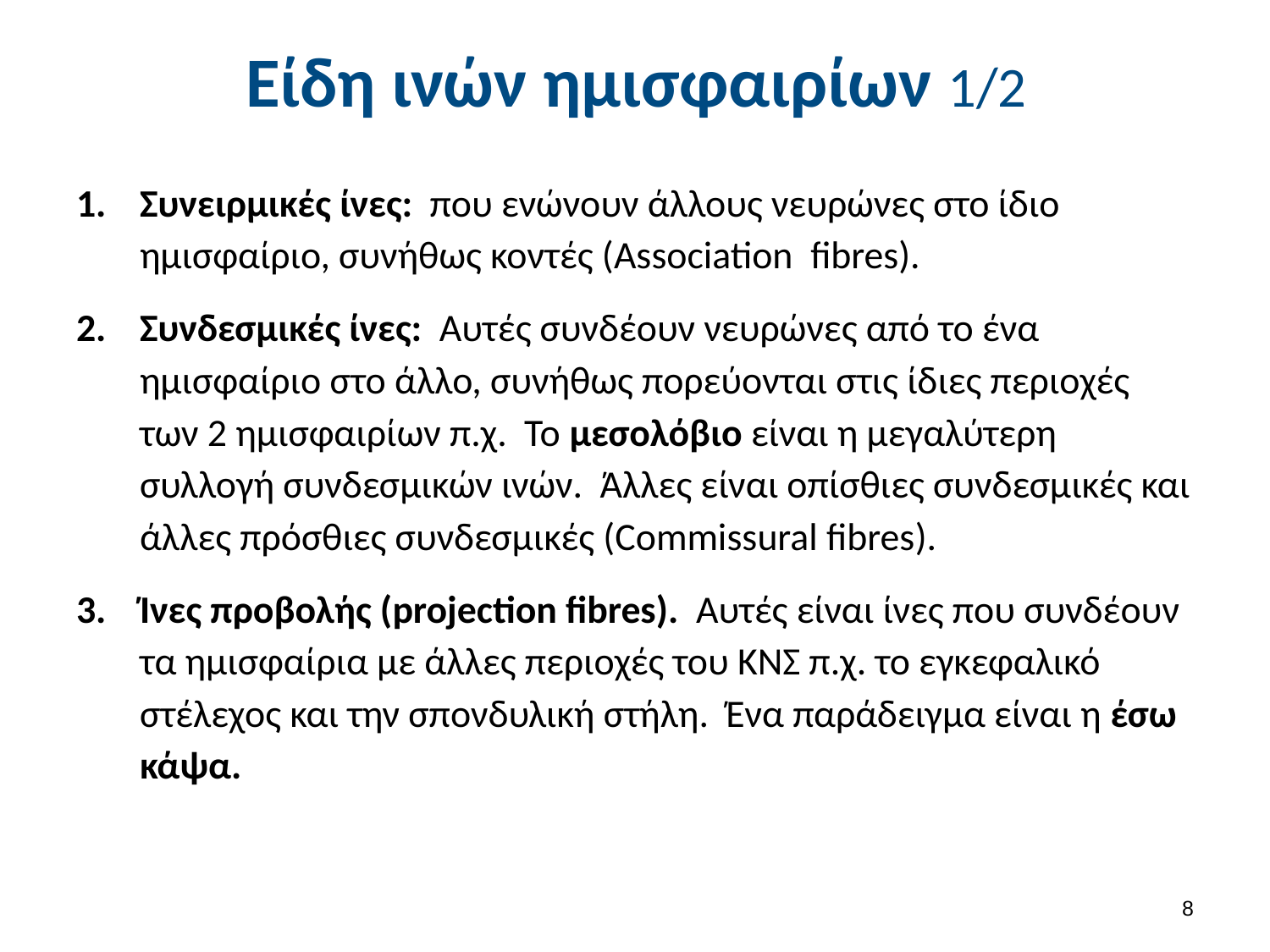

# Είδη ινών ημισφαιρίων 1/2
Συνειρμικές ίνες:  που ενώνουν άλλους νευρώνες στο ίδιο ημισφαίριο, συνήθως κοντές (Association  fibres).
Συνδεσμικές ίνες:  Αυτές συνδέουν νευρώνες από το ένα ημισφαίριο στο άλλο, συνήθως πορεύονται στις ίδιες περιοχές των 2 ημισφαιρίων π.χ.  Το μεσολόβιο είναι η μεγαλύτερη συλλογή συνδεσμικών ινών.  Άλλες είναι οπίσθιες συνδεσμικές και άλλες πρόσθιες συνδεσμικές (Commissural fibres).
Ίνες προβολής (projection fibres).  Aυτές είναι ίνες που συνδέουν τα ημισφαίρια με άλλες περιοχές του ΚΝΣ π.χ. το εγκεφαλικό στέλεχος και την σπονδυλική στήλη.  Ένα παράδειγμα είναι η έσω κάψα.
8